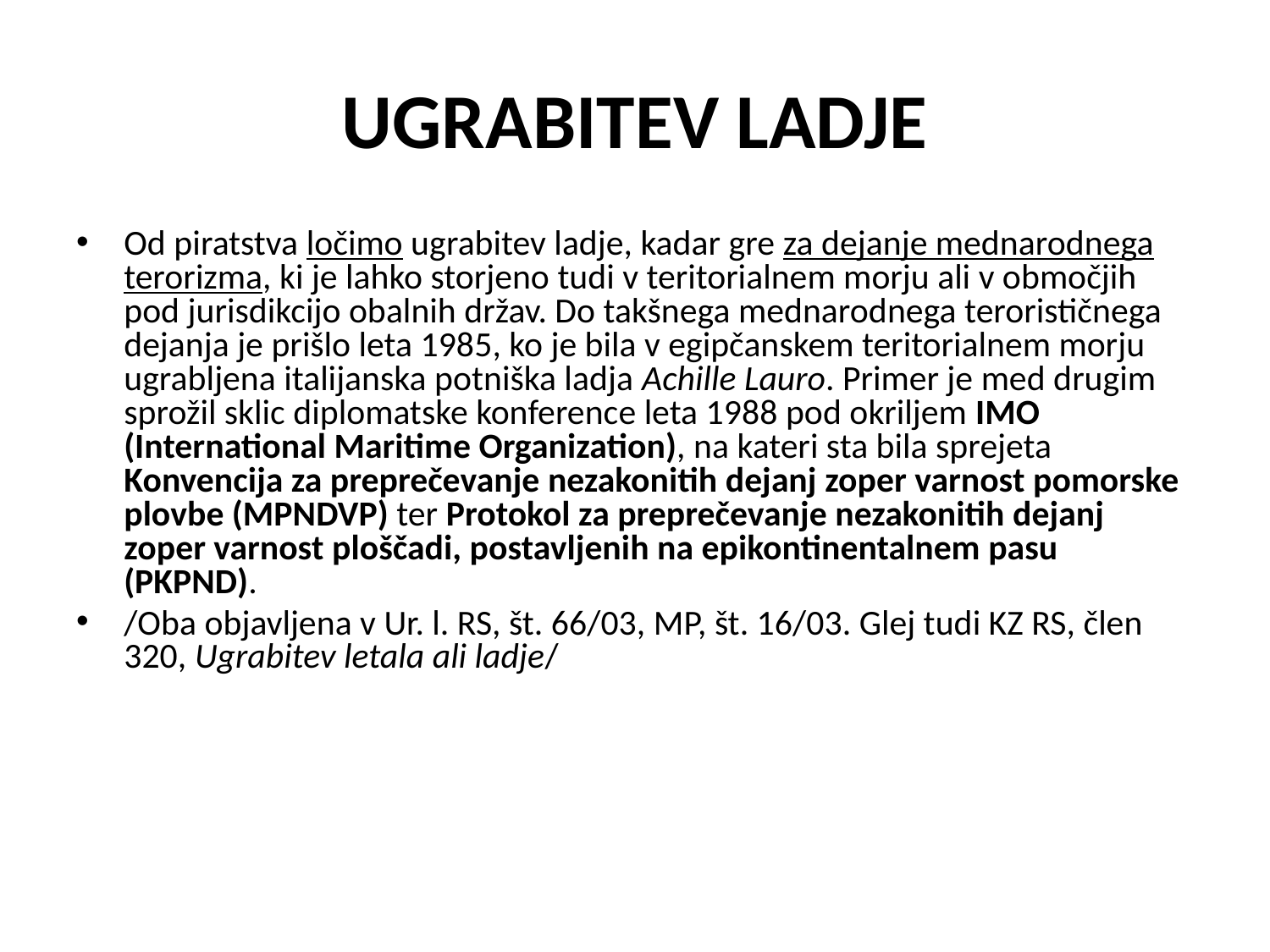

# UGRABITEV LADJE
Od piratstva ločimo ugrabitev ladje, kadar gre za dejanje mednarodnega terorizma, ki je lahko storjeno tudi v teritorialnem morju ali v območjih pod jurisdikcijo obalnih držav. Do takšnega mednarodnega terorističnega dejanja je prišlo leta 1985, ko je bila v egipčanskem teritorialnem morju ugrabljena italijanska potniška ladja Achille Lauro. Primer je med drugim sprožil sklic diplomatske konference leta 1988 pod okriljem IMO (International Maritime Organization), na kateri sta bila sprejeta Konvencija za preprečevanje nezakonitih dejanj zoper varnost pomorske plovbe (MPNDVP) ter Protokol za preprečevanje nezakonitih dejanj zoper varnost ploščadi, postavljenih na epikontinentalnem pasu (PKPND).
/Oba objavljena v Ur. l. RS, št. 66/03, MP, št. 16/03. Glej tudi KZ RS, člen 320, Ugrabitev letala ali ladje/